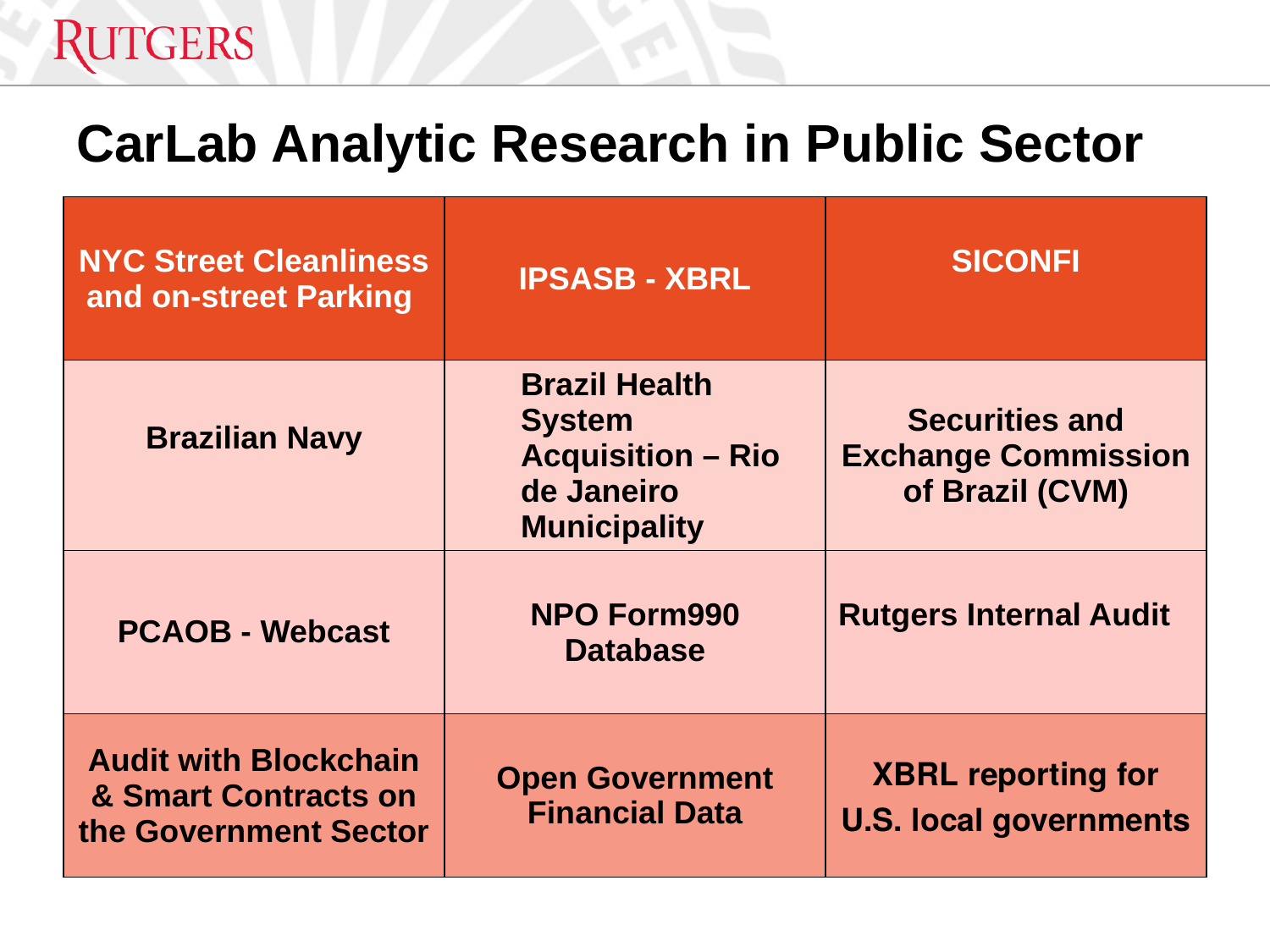

# CarLab Analytic Research in Public Sector
| NYC Street Cleanliness and on-street Parking | IPSASB - XBRL | SICONFI |
| --- | --- | --- |
| Brazilian Navy | Brazil Health System Acquisition – Rio de Janeiro Municipality | Securities and Exchange Commission of Brazil (CVM) |
| PCAOB - Webcast | NPO Form990 Database | Rutgers Internal Audit |
| Audit with Blockchain & Smart Contracts on the Government Sector | Open Government Financial Data | XBRL reporting for U.S. local governments |